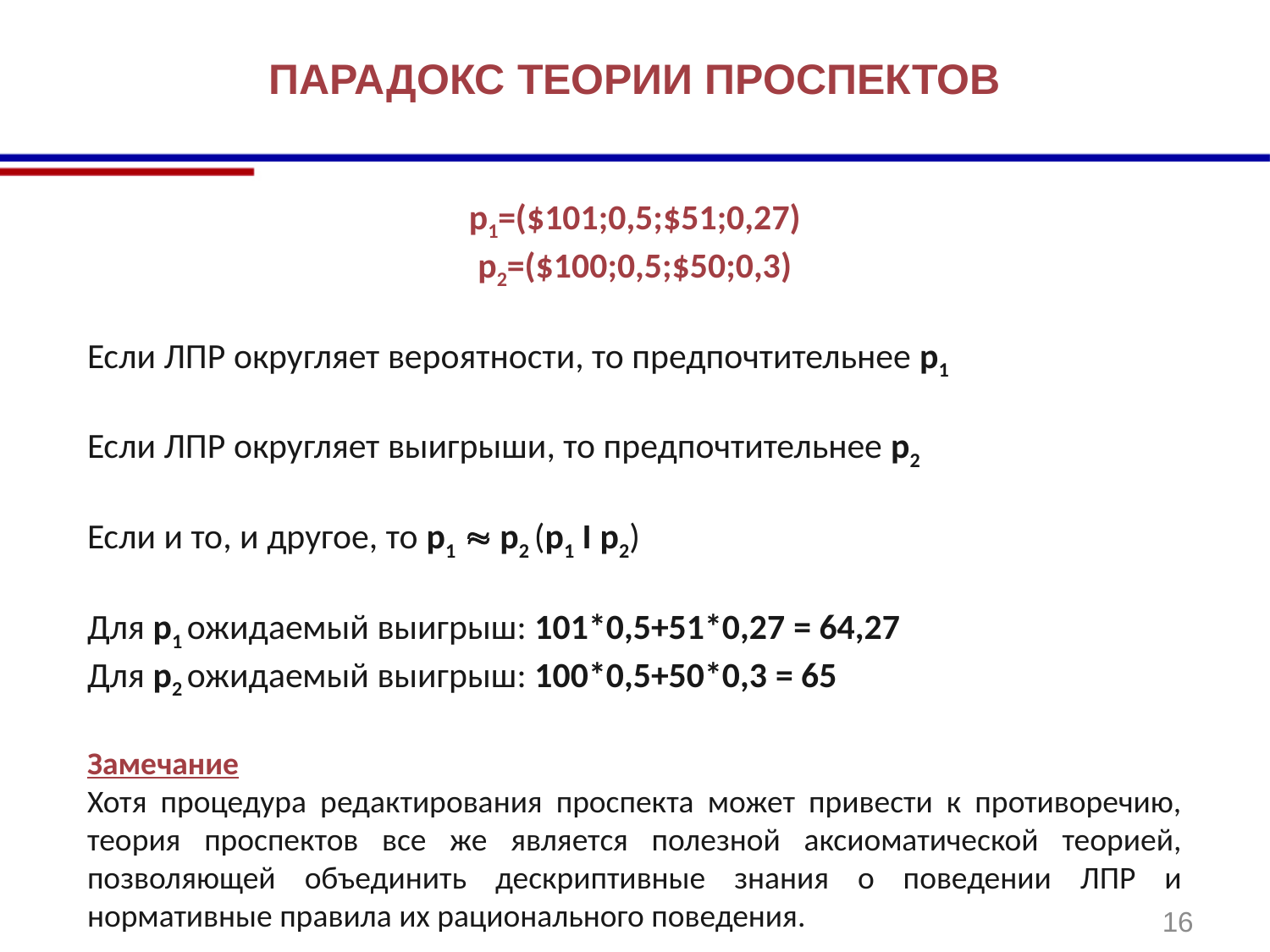

# ПАРАДОКС ТЕОРИИ ПРОСПЕКТОВ
p1=($101;0,5;$51;0,27)
p2=($100;0,5;$50;0,3)

Если ЛПР округляет вероятности, то предпочтительнее p1

Если ЛПР округляет выигрыши, то предпочтительнее p2

Если и то, и другое, то p1 ≈ p2 (p1 I p2)

Для p1 ожидаемый выигрыш: 101*0,5+51*0,27 = 64,27
Для p2 ожидаемый выигрыш: 100*0,5+50*0,3 = 65

Замечание
Хотя процедура редактирования проспекта может привести к противоречию, теория проспектов все же является полезной аксиоматической теорией, позволяющей объединить дескриптивные знания о поведении ЛПР и нормативные правила их рационального поведения.
16